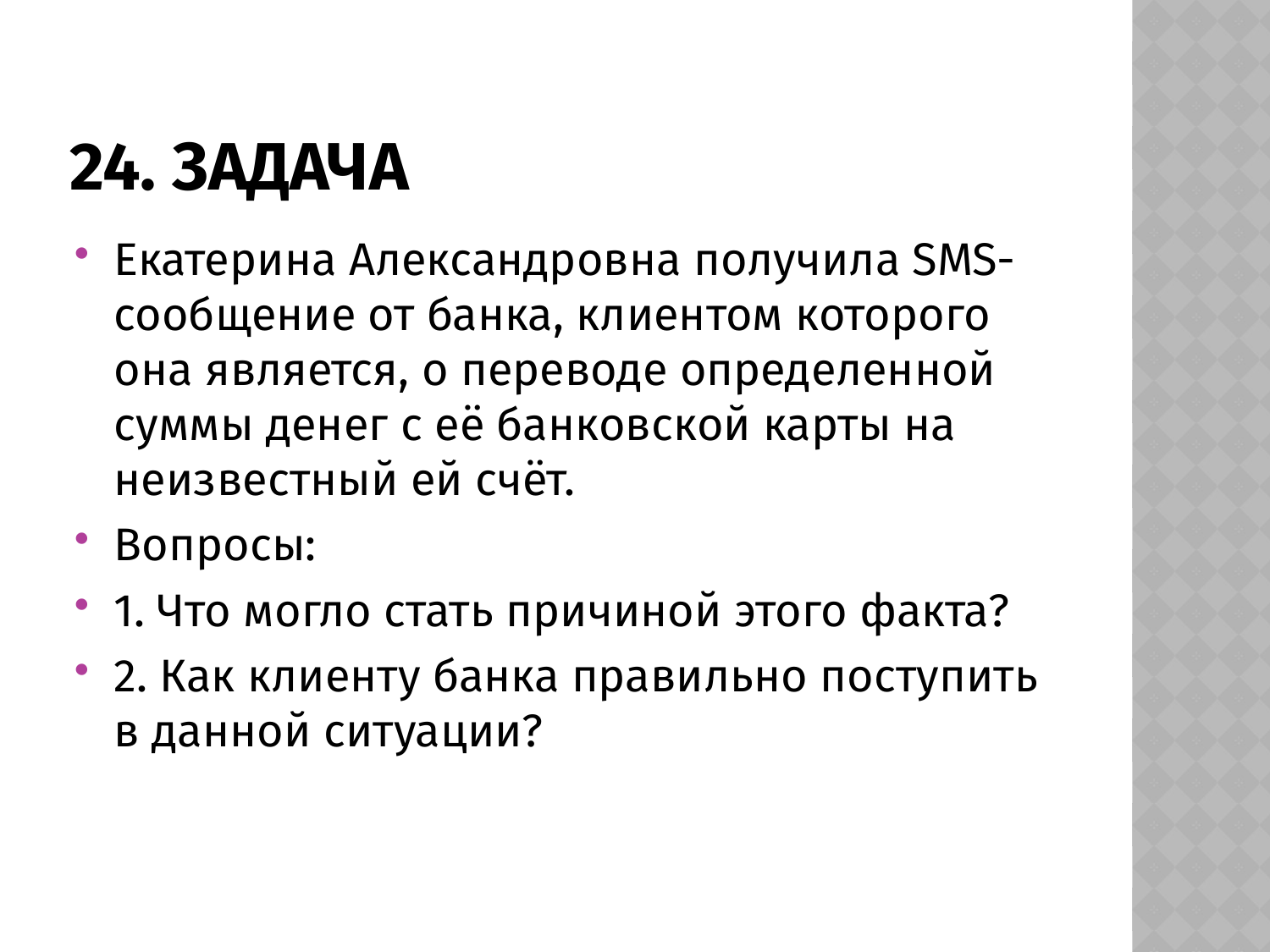

# 24. задача
Екатерина Александровна получила SMS-сообщение от банка, клиентом которого она является, о переводе определенной суммы денег с её банковской карты на неизвестный ей счёт.
Вопросы:
1. Что могло стать причиной этого факта?
2. Как клиенту банка правильно поступить в данной ситуации?